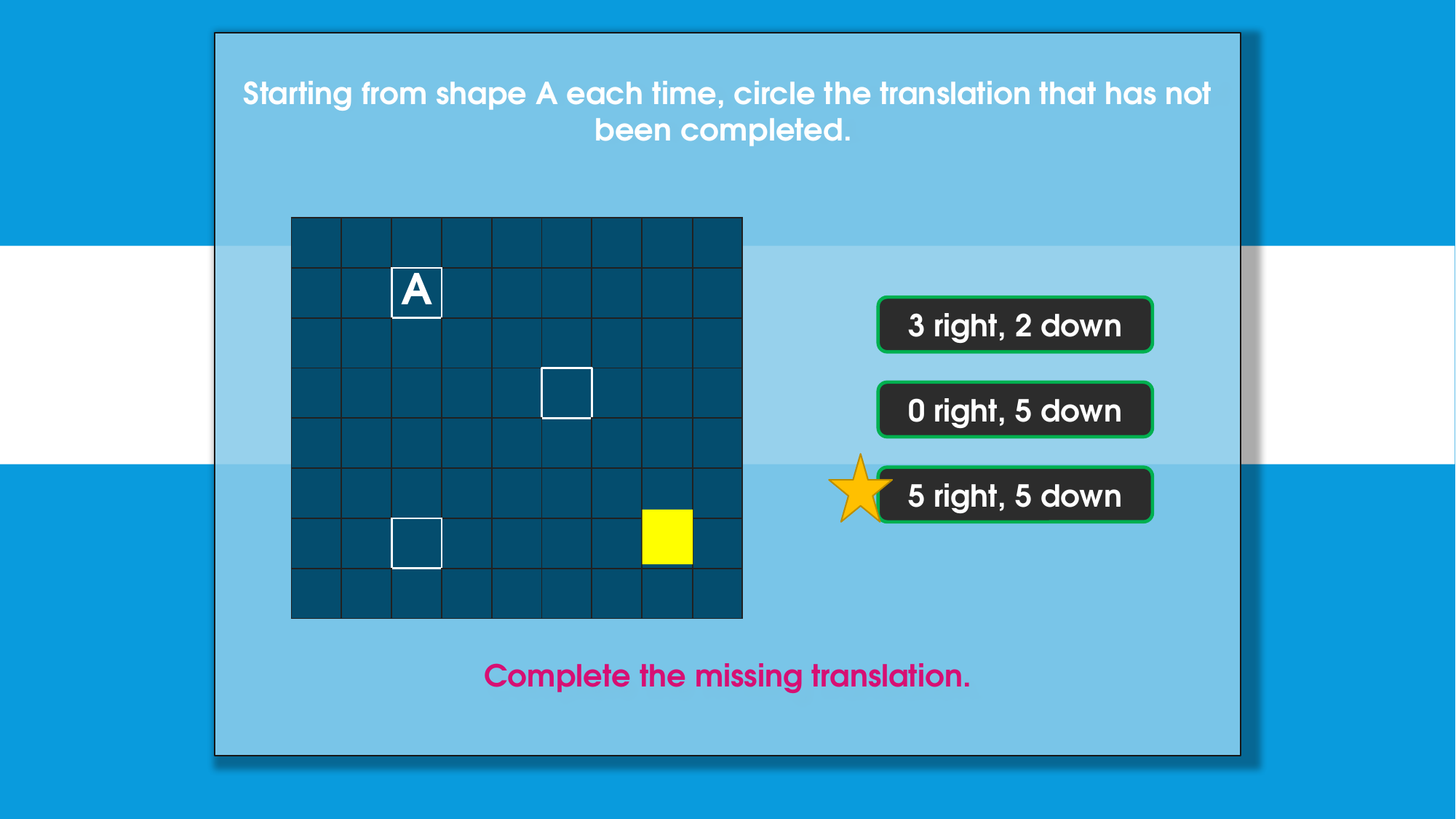

Starting from shape A each time, circle the translation that has not been completed.

Complete the missing translation.

|  |  |  |  |  |  |  |  |  |
| --- | --- | --- | --- | --- | --- | --- | --- | --- |
|  |  | A |  |  |  |  |  |  |
|  |  |  |  |  |  |  |  |  |
|  |  |  |  |  |  |  |  |  |
|  |  |  |  |  |  |  |  |  |
|  |  |  |  |  |  |  |  |  |
|  |  |  |  |  |  |  |  |  |
|  |  |  |  |  |  |  |  |  |
3 right, 2 down
0 right, 5 down
5 right, 5 down